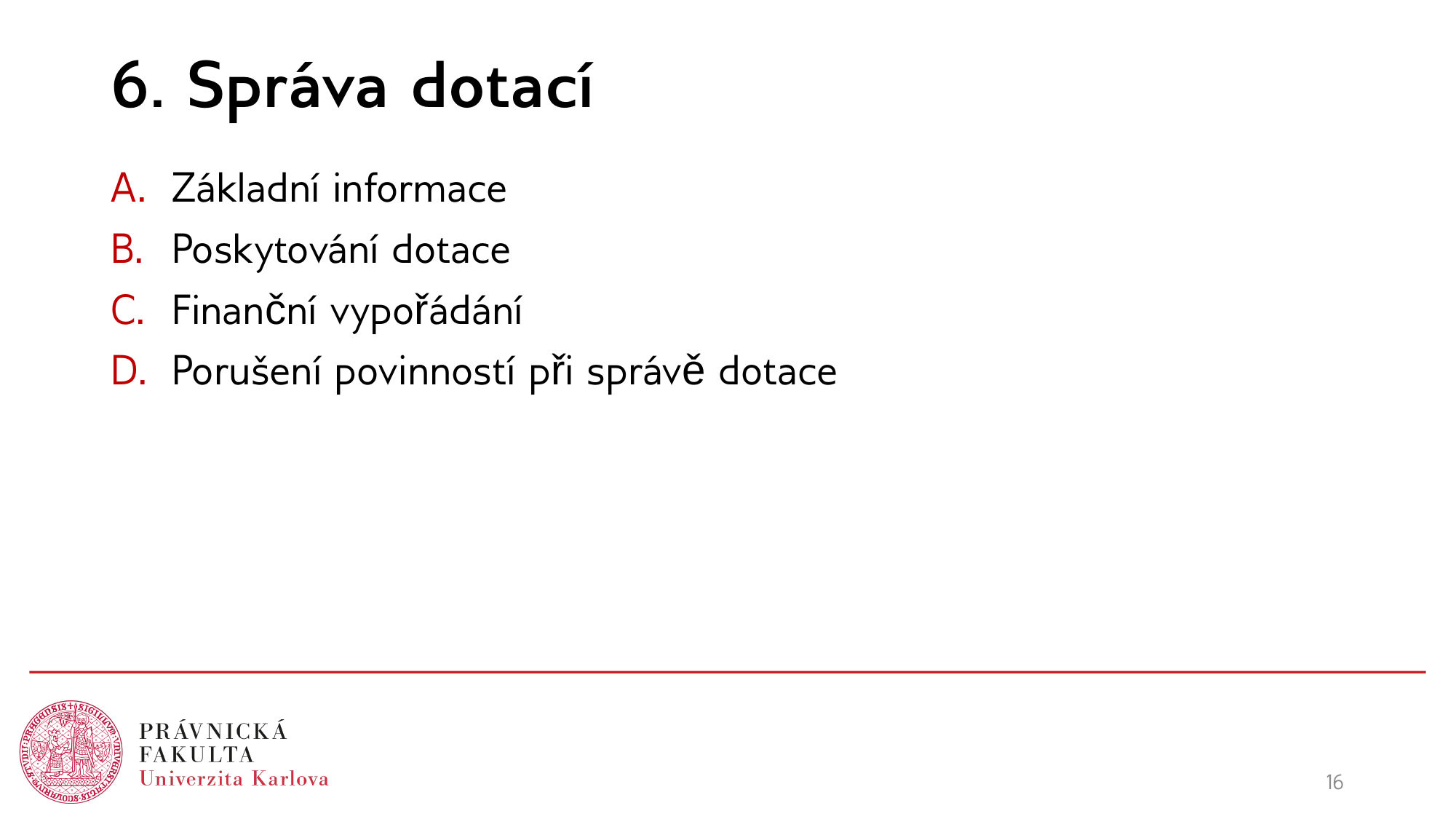

# 6. Správa dotací
Základní informace
Poskytování dotace
Finanční vypořádání
Porušení povinností při správě dotace

16